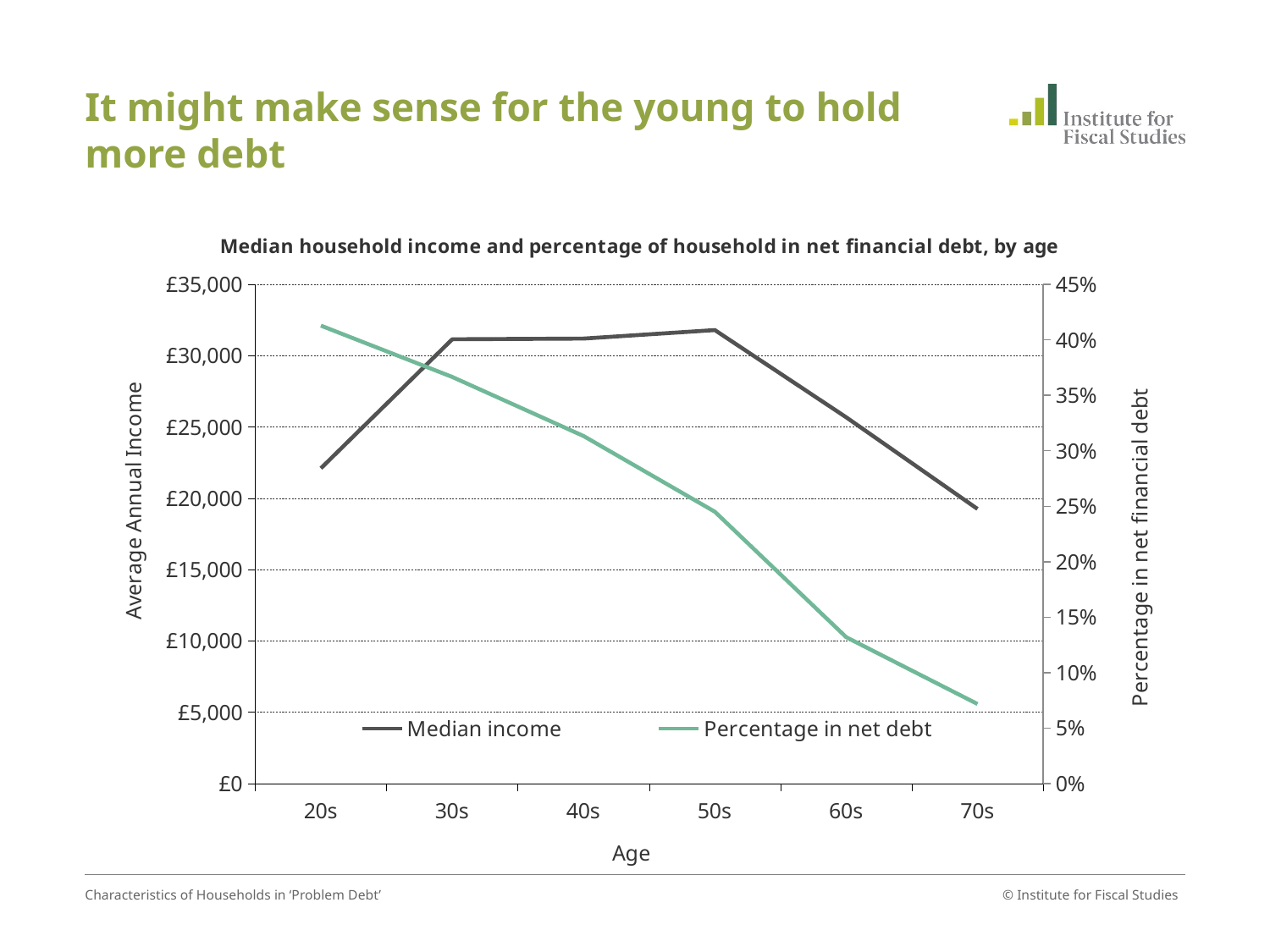

# It might make sense for the young to hold more debt

### Chart: Median household income and percentage of household in net financial debt, by age

| Category |  |  |
|---|---|---|
| 20s | 22105.0 | 0.41285711526870783 |
| 30s | 31155.59999999996 | 0.36654809117317255 |
| 40s | 31203.0 | 0.313311994075776 |
| 50s | 31800.0 | 0.2450597435235979 |
| 60s | 25681.0 | 0.1319997012615204 |
| 70s | 19258.0 | 0.07177779823541652 |
Characteristics of Households in ‘Problem Debt’
© Institute for Fiscal Studies